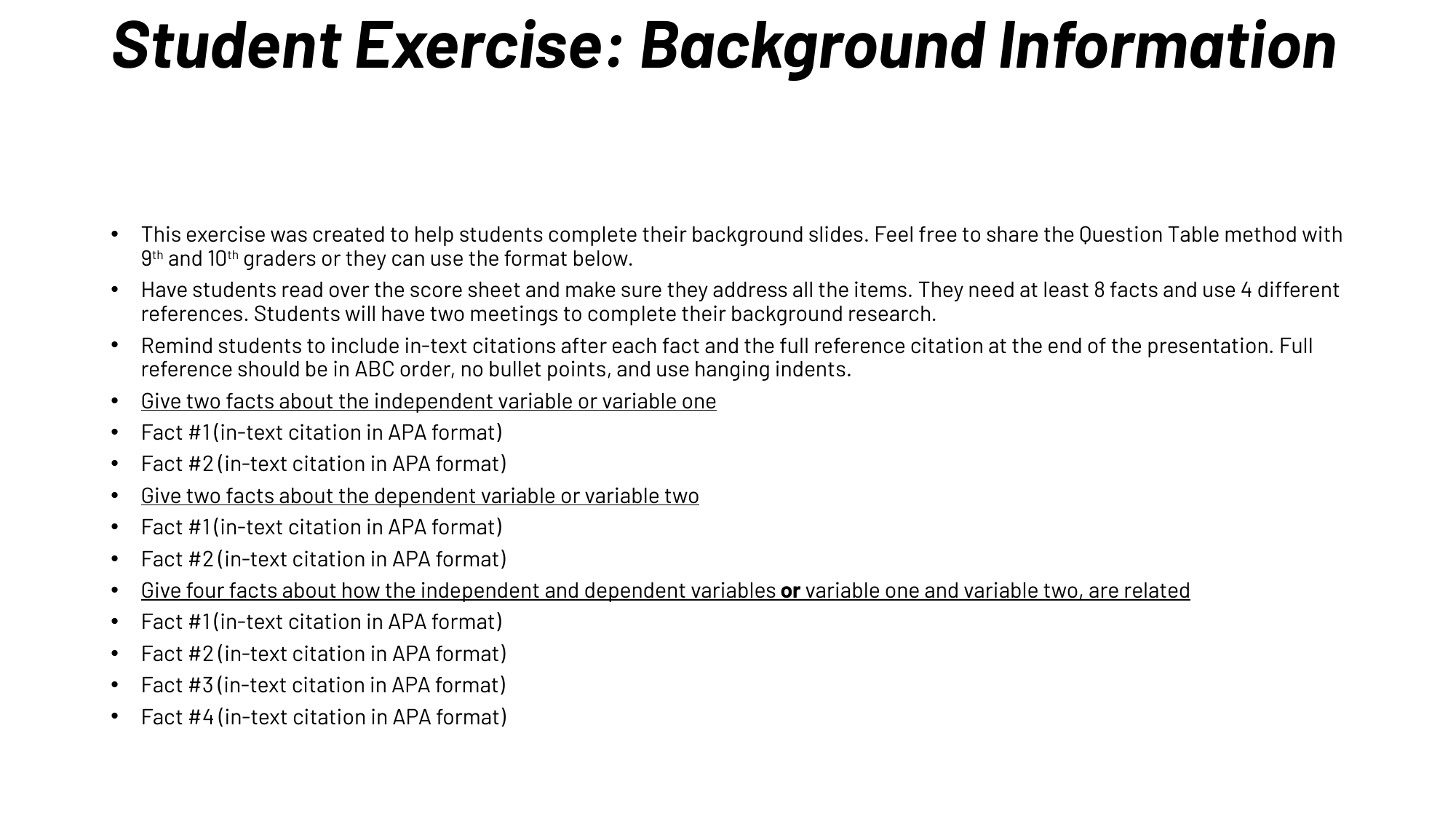

# Student Exercise: Background Information
This exercise was created to help students complete their background slides. Feel free to share the Question Table method with 9th and 10th graders or they can use the format below.
Have students read over the score sheet and make sure they address all the items. They need at least 8 facts and use 4 different references. Students will have two meetings to complete their background research.
Remind students to include in-text citations after each fact and the full reference citation at the end of the presentation. Full reference should be in ABC order, no bullet points, and use hanging indents.
Give two facts about the independent variable or variable one
Fact #1 (in-text citation in APA format)
Fact #2 (in-text citation in APA format)
Give two facts about the dependent variable or variable two
Fact #1 (in-text citation in APA format)
Fact #2 (in-text citation in APA format)
Give four facts about how the independent and dependent variables or variable one and variable two, are related
Fact #1 (in-text citation in APA format)
Fact #2 (in-text citation in APA format)
Fact #3 (in-text citation in APA format)
Fact #4 (in-text citation in APA format)